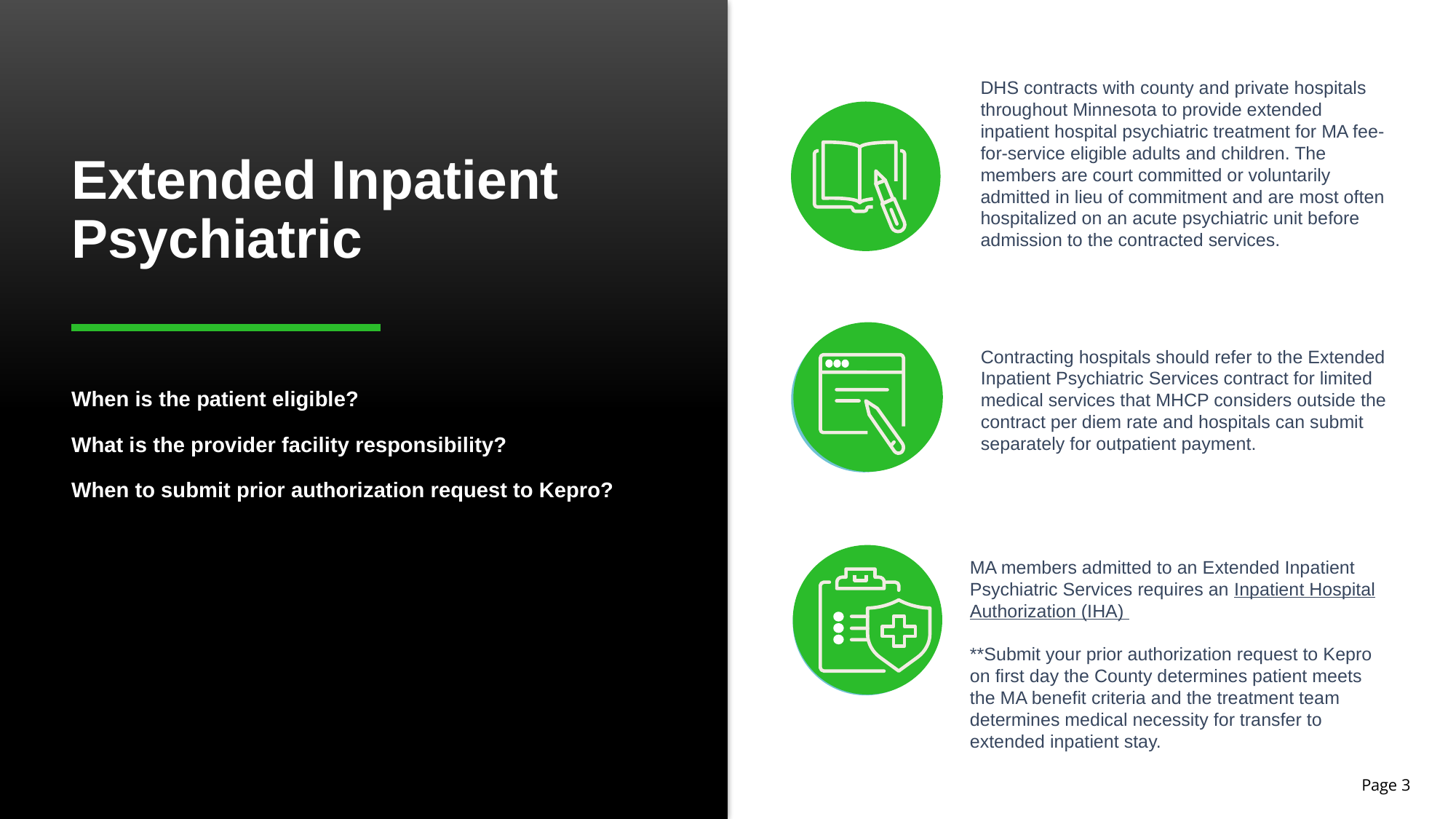

# Extended Inpatient  Psychiatric When is the patient eligible? What is the provider facility responsibility? When to submit prior authorization request to Kepro?
DHS contracts with county and private hospitals throughout Minnesota to provide extended inpatient hospital psychiatric treatment for MA fee-for-service eligible adults and children. The members are court committed or voluntarily admitted in lieu of commitment and are most often hospitalized on an acute psychiatric unit before admission to the contracted services.

Contracting hospitals should refer to the Extended Inpatient Psychiatric Services contract for limited medical services that MHCP considers outside the contract per diem rate and hospitals can submit separately for outpatient payment.

MA members admitted to an Extended Inpatient Psychiatric Services requires an Inpatient Hospital Authorization (IHA)

**Submit your prior authorization request to Kepro on first day the County determines patient meets the MA benefit criteria and the treatment team determines medical necessity for transfer to extended inpatient stay.

Page 3